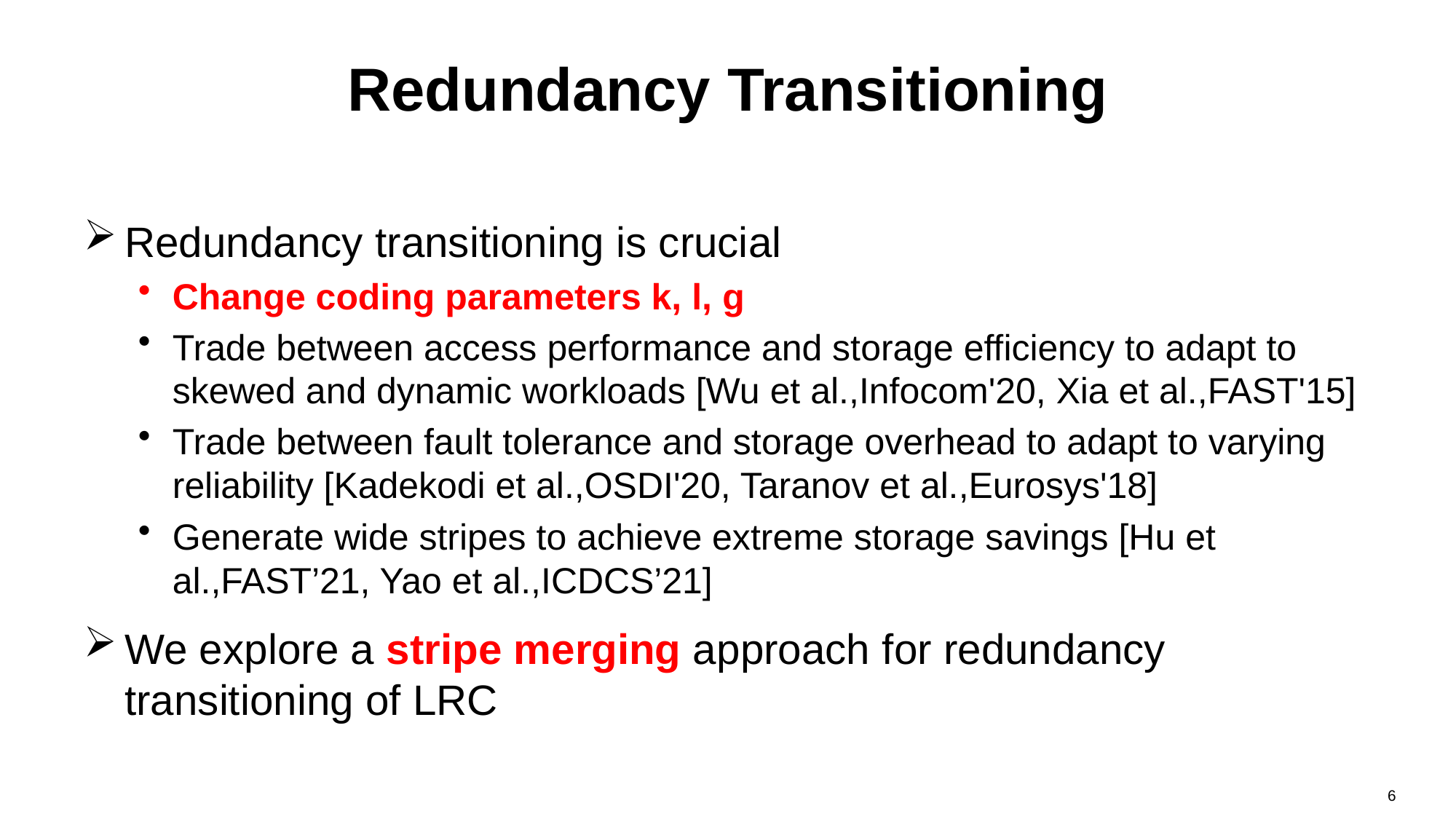

# Redundancy Transitioning
Redundancy transitioning is crucial
Change coding parameters k, l, g
Trade between access performance and storage efficiency to adapt to skewed and dynamic workloads [Wu et al.,Infocom'20, Xia et al.,FAST'15]
Trade between fault tolerance and storage overhead to adapt to varying reliability [Kadekodi et al.,OSDI'20, Taranov et al.,Eurosys'18]
Generate wide stripes to achieve extreme storage savings [Hu et al.,FAST’21, Yao et al.,ICDCS’21]
We explore a stripe merging approach for redundancy transitioning of LRC

6